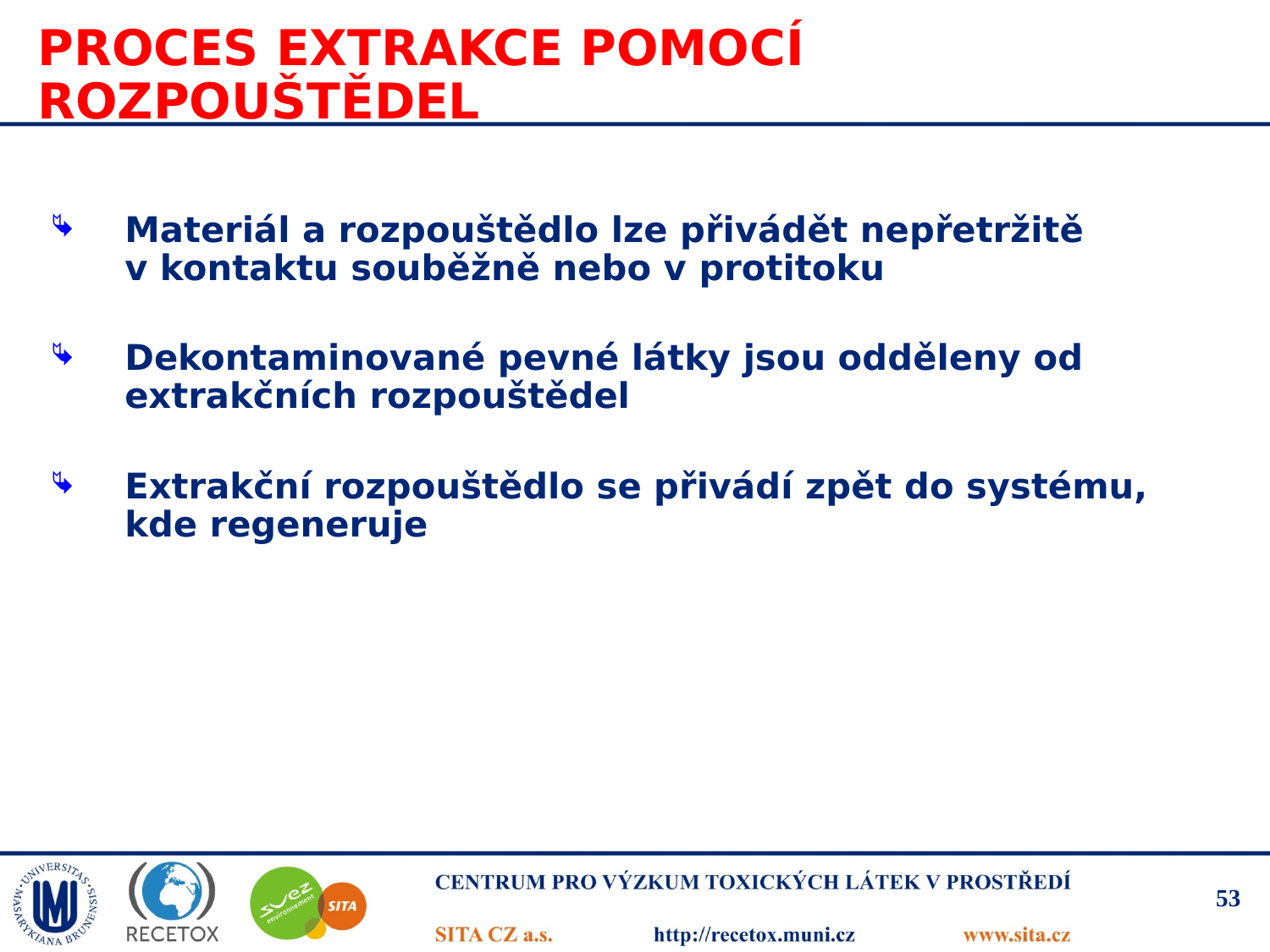

# Proces extrakce pomocí rozpouštědel

Materiál a rozpouštědlo lze přivádět nepřetržitě v kontaktu souběžně nebo v protitoku

Dekontaminované pevné látky jsou odděleny od extrakčních rozpouštědel

Extrakční rozpouštědlo se přivádí zpět do systému, kde regeneruje

53